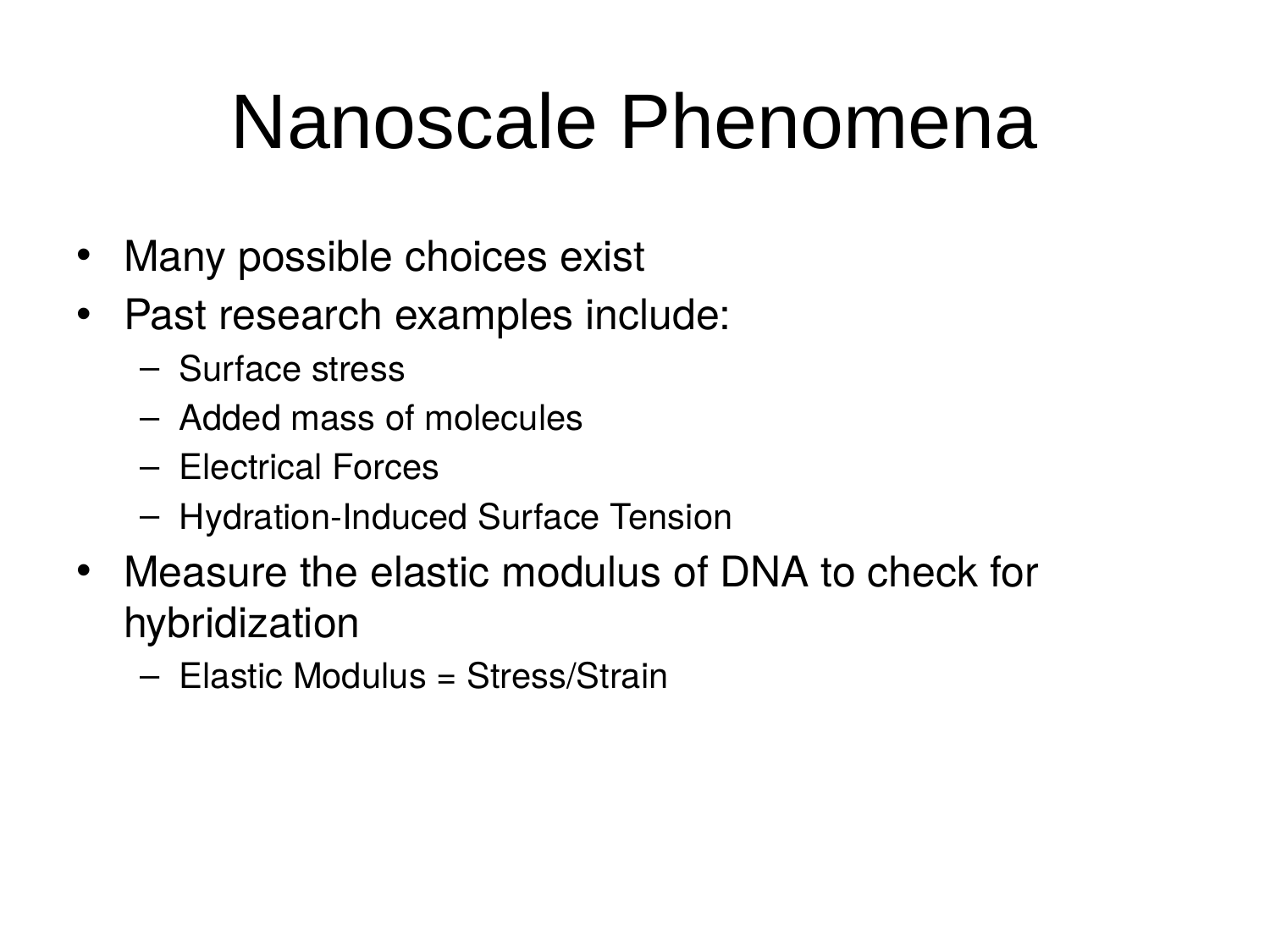

# Nanoscale Phenomena
Many possible choices exist
Past research examples include:
Surface stress
Added mass of molecules
Electrical Forces
Hydration-Induced Surface Tension
Measure the elastic modulus of DNA to check for hybridization
Elastic Modulus = Stress/Strain